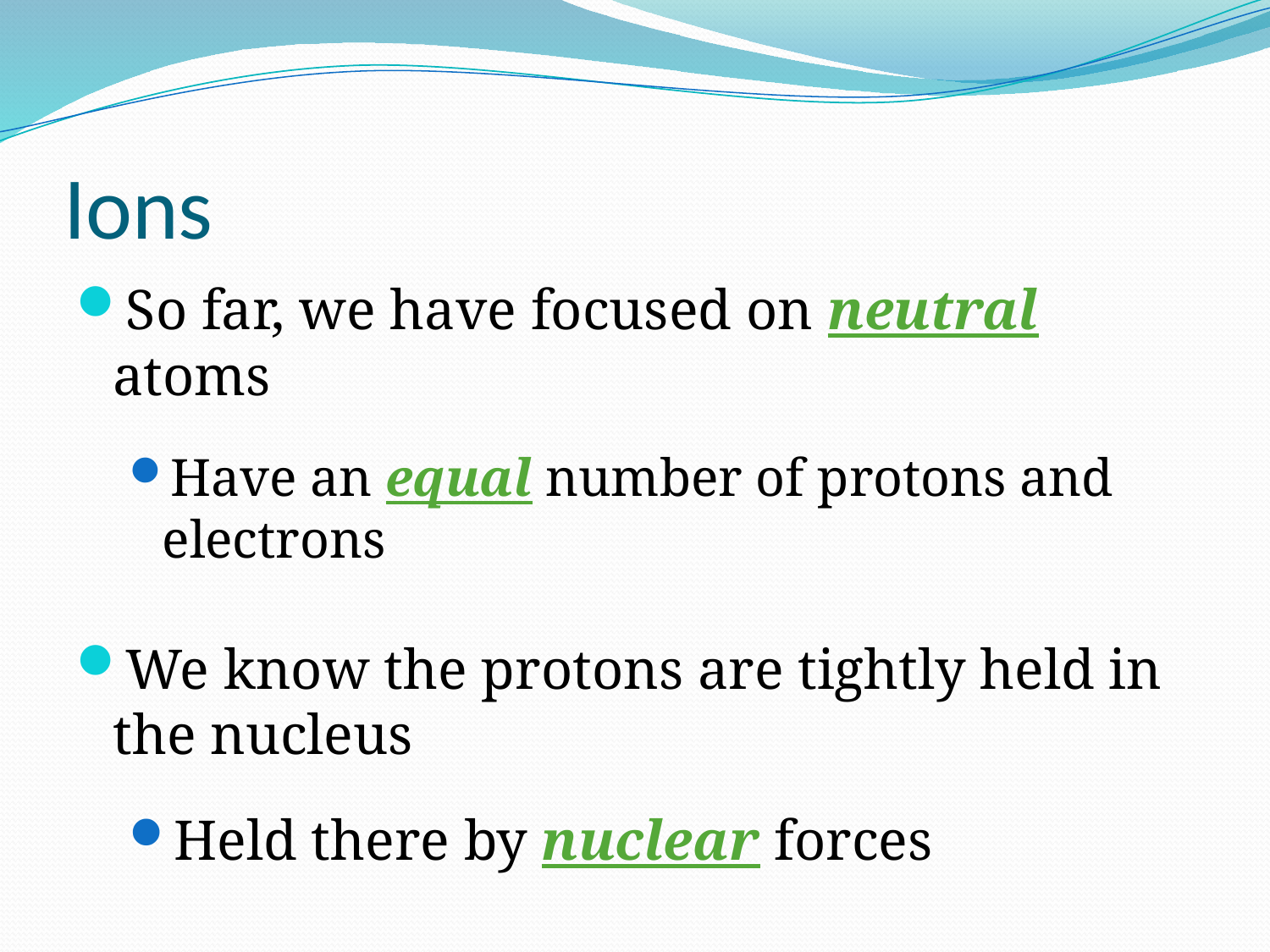

# Ions
So far, we have focused on neutral atoms

Have an equal number of protons and electrons

We know the protons are tightly held in the nucleus

Held there by nuclear forces